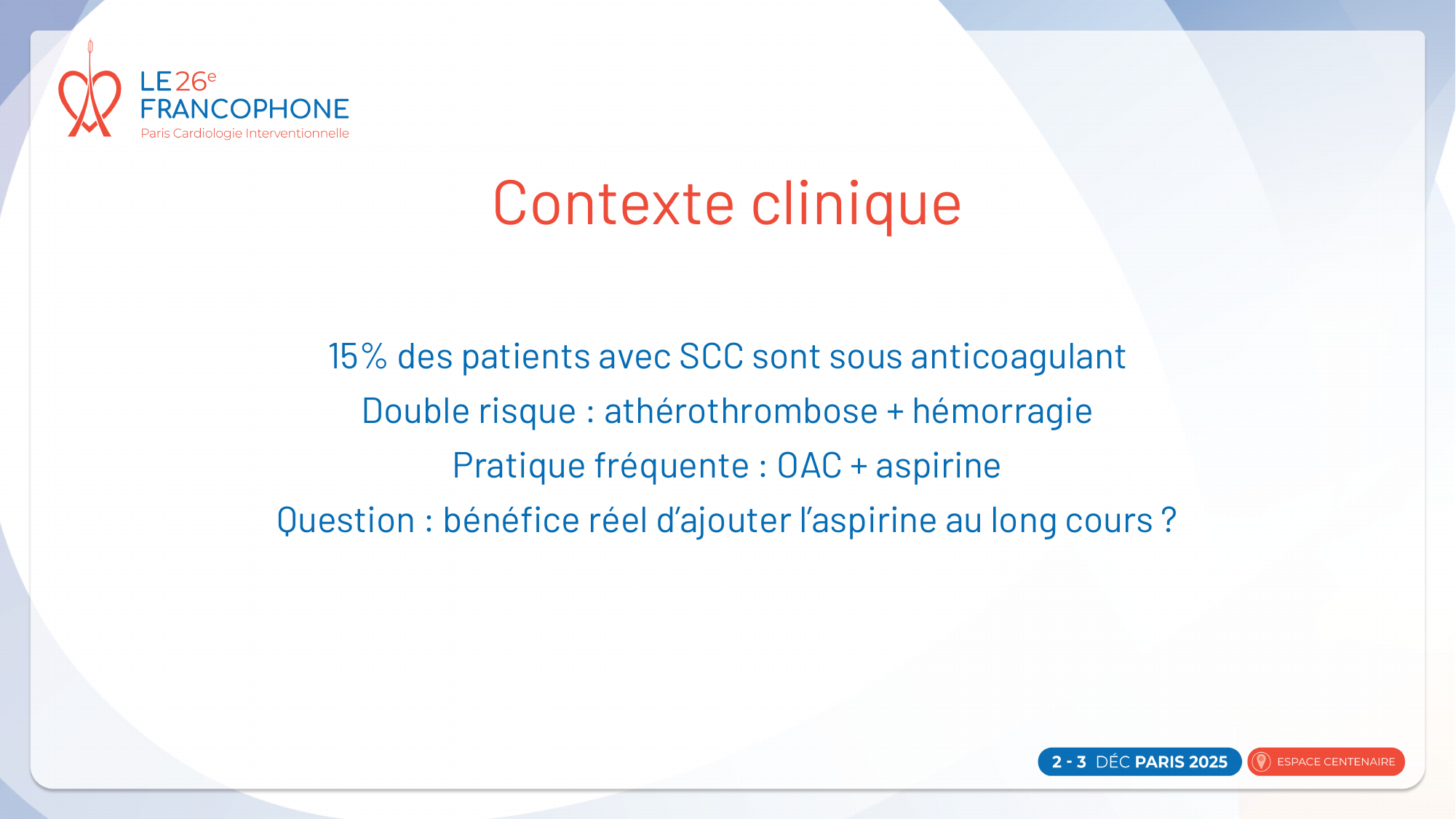

# Contexte clinique

15% des patients avec SCC sont sous anticoagulant
Double risque : athérothrombose + hémorragie
Pratique fréquente : OAC + aspirine
Question : bénéfice réel d’ajouter l’aspirine au long cours ?